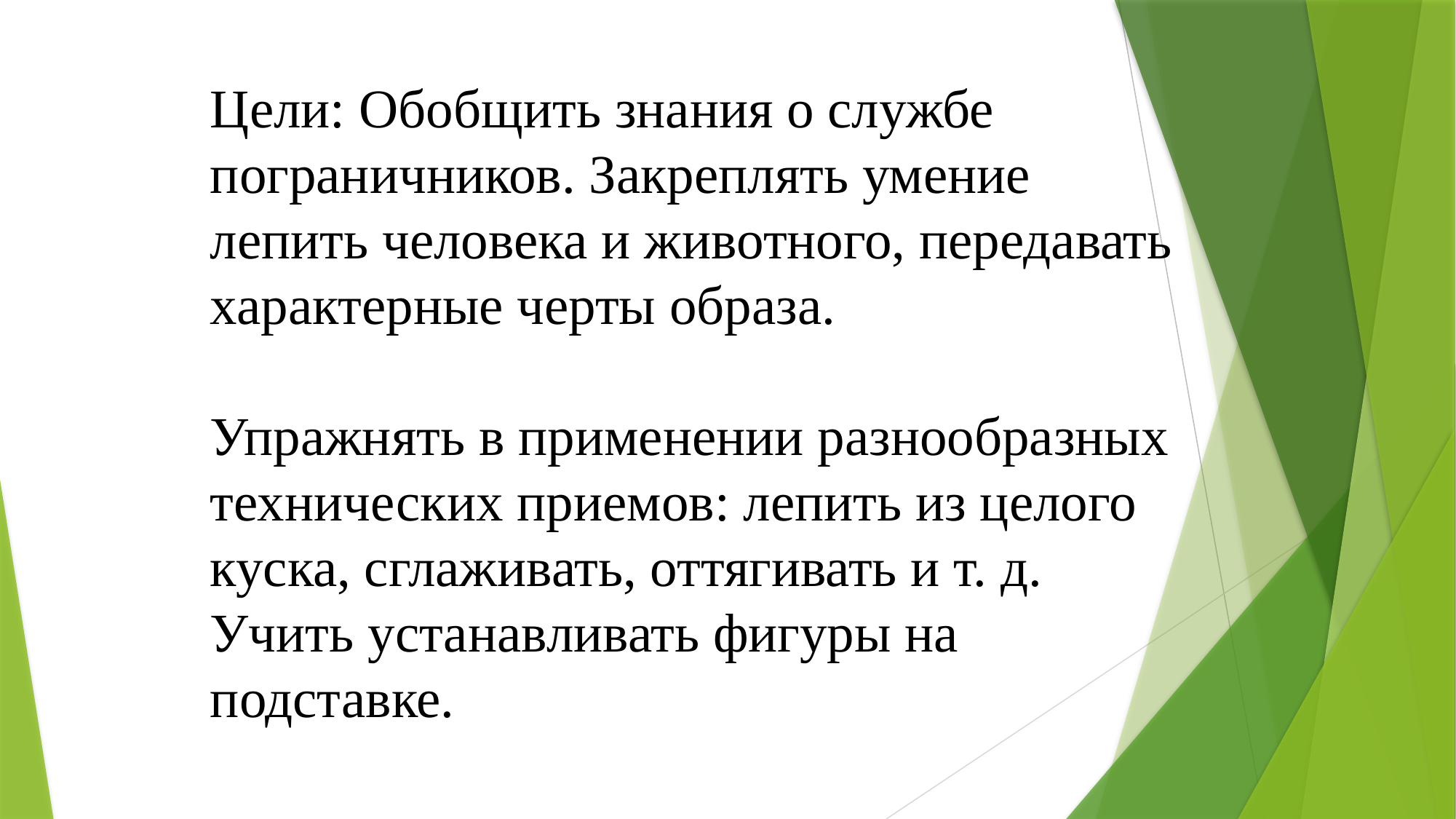

Цели: Обобщить знания о службе пограничников. Закреплять умение лепить человека и животного, передавать характерные черты образа.
Упражнять в применении разнообразных технических приемов: лепить из целого куска, сглаживать, оттягивать и т. д. Учить устанавливать фигуры на подставке.